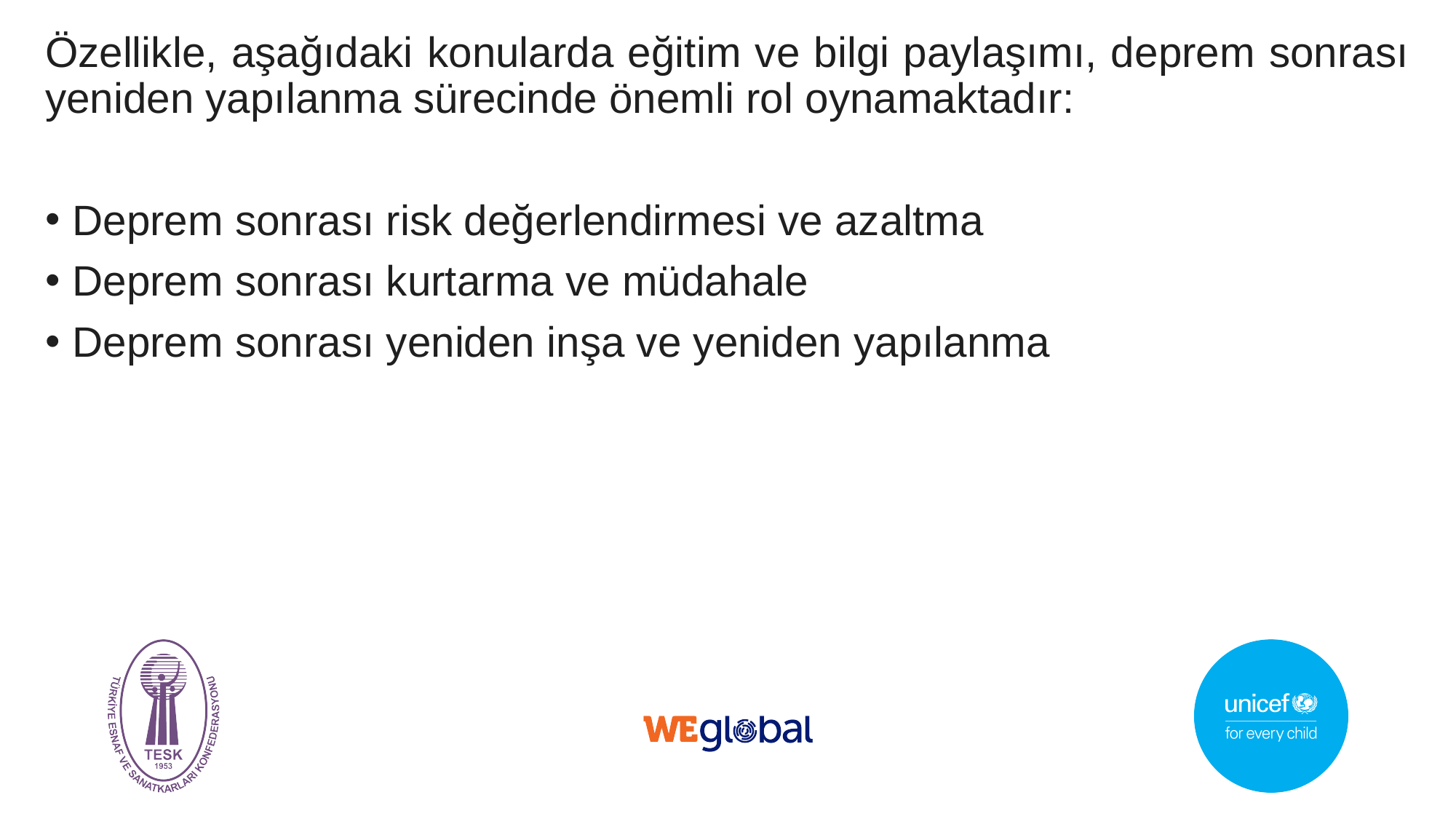

Özellikle, aşağıdaki konularda eğitim ve bilgi paylaşımı, deprem sonrası yeniden yapılanma sürecinde önemli rol oynamaktadır:

Deprem sonrası risk değerlendirmesi ve azaltma
Deprem sonrası kurtarma ve müdahale
Deprem sonrası yeniden inşa ve yeniden yapılanma